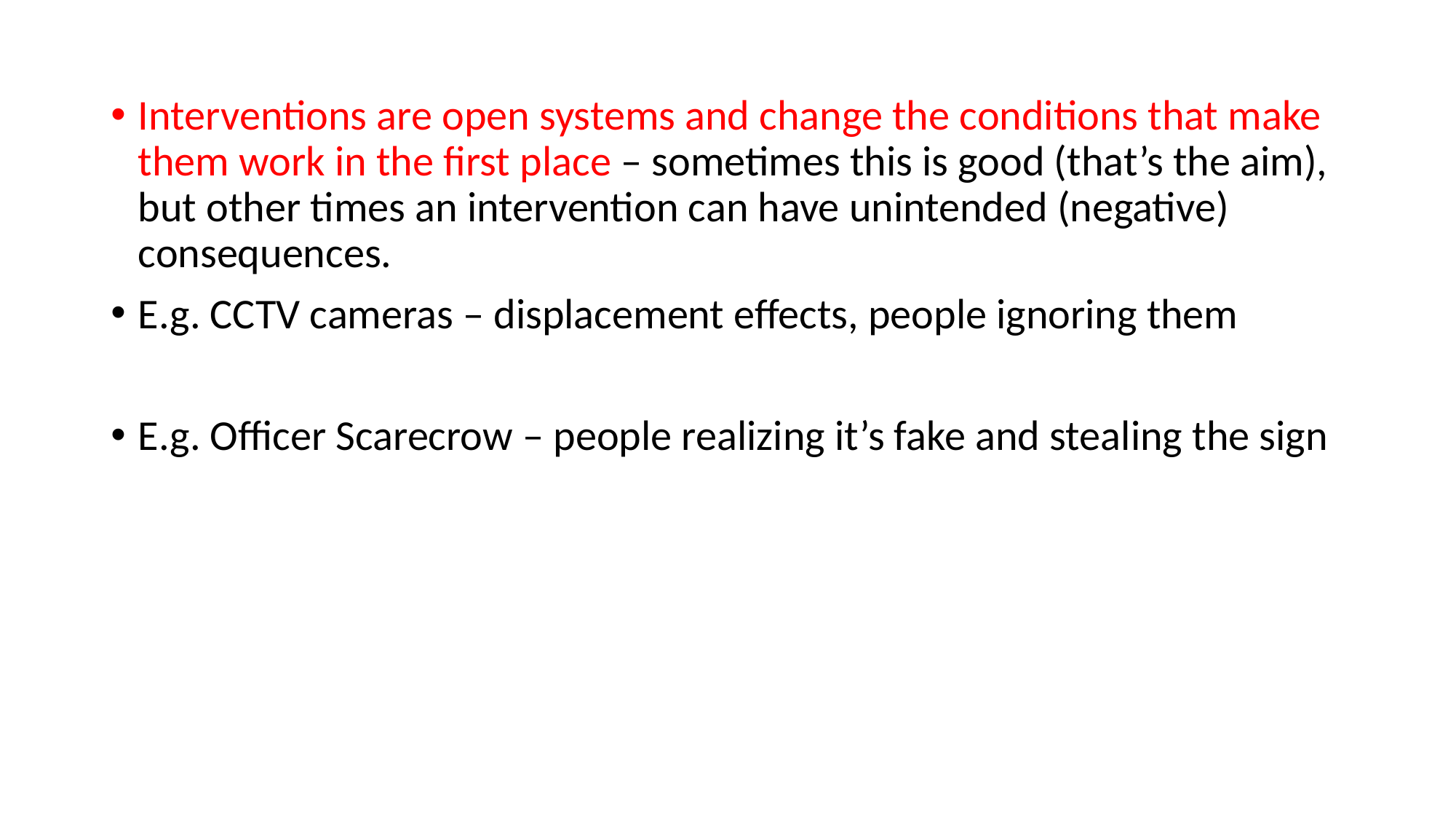

#
Interventions are open systems and change the conditions that make them work in the first place – sometimes this is good (that’s the aim), but other times an intervention can have unintended (negative) consequences.
E.g. CCTV cameras – displacement effects, people ignoring them

E.g. Officer Scarecrow – people realizing it’s fake and stealing the sign